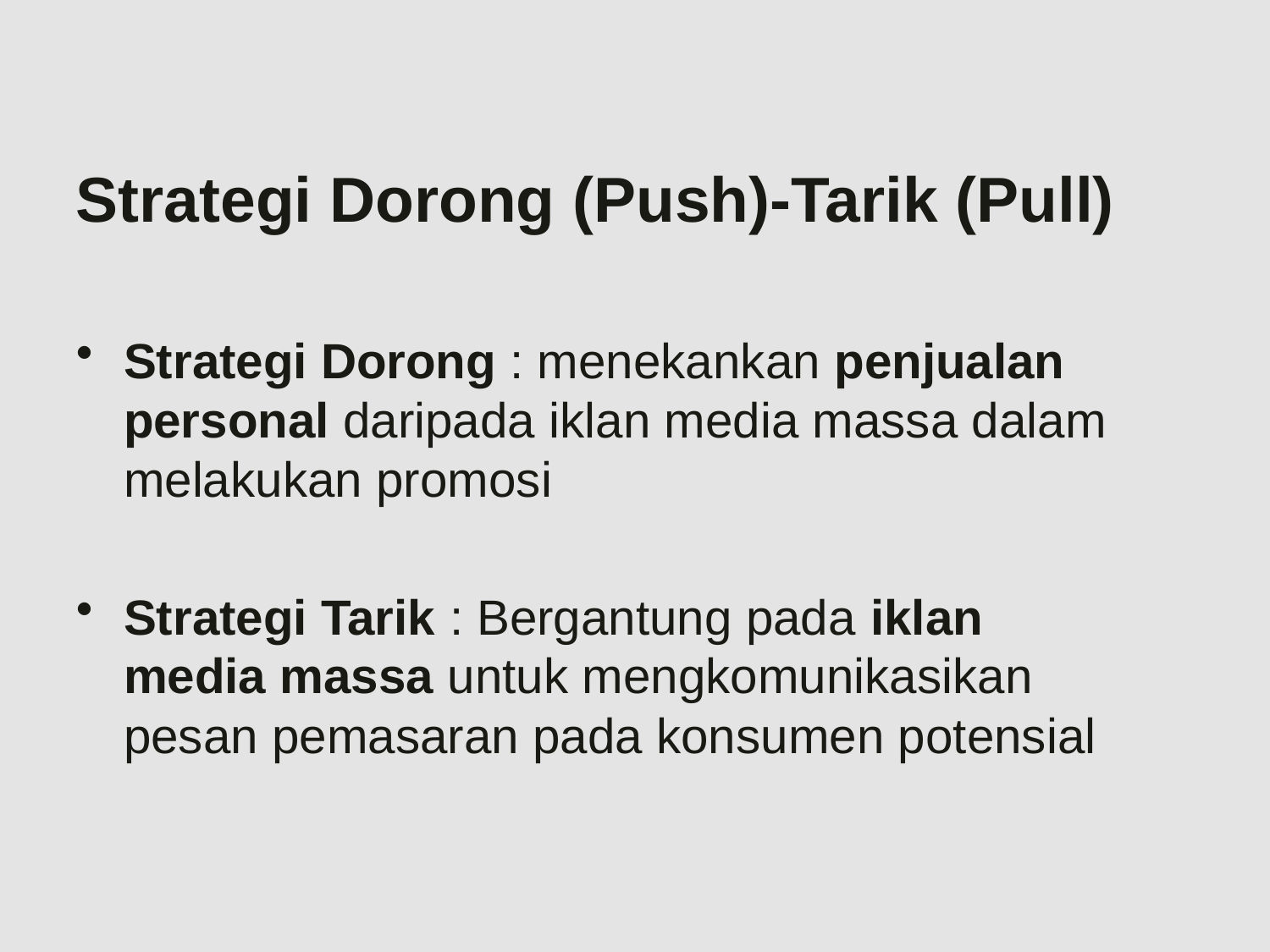

# Strategi Dorong (Push)-Tarik (Pull)
Strategi Dorong : menekankan penjualan personal daripada iklan media massa dalam melakukan promosi

Strategi Tarik : Bergantung pada iklan media massa untuk mengkomunikasikan pesan pemasaran pada konsumen potensial